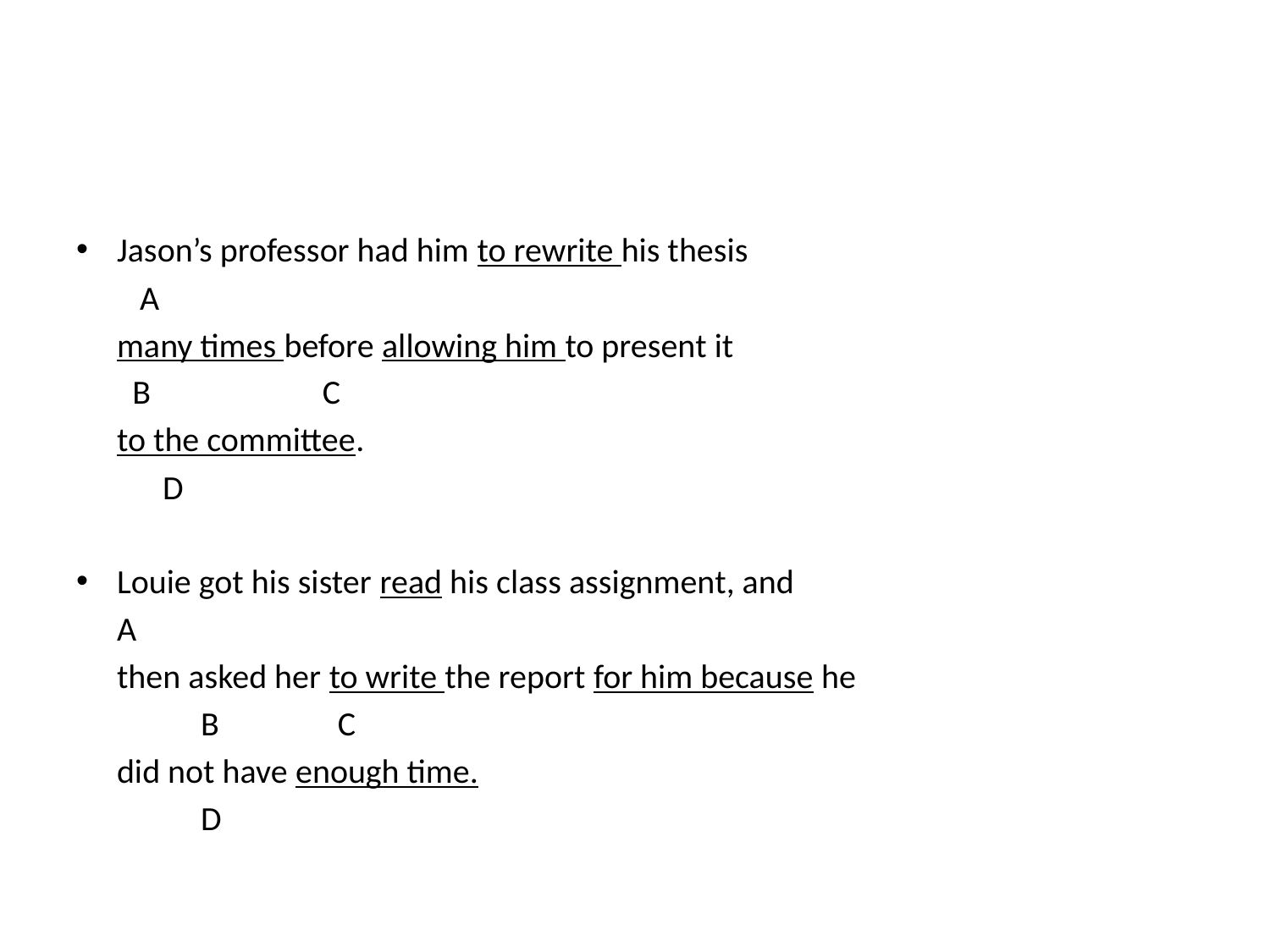

#
Jason’s professor had him to rewrite his thesis
					   A
	many times before allowing him to present it
		  B	 	       C
	to the committee.
		      D

Louie got his sister read his class assignment, and
				A
	then asked her to write the report for him because he
			           B			         C
	did not have enough time.
			           D